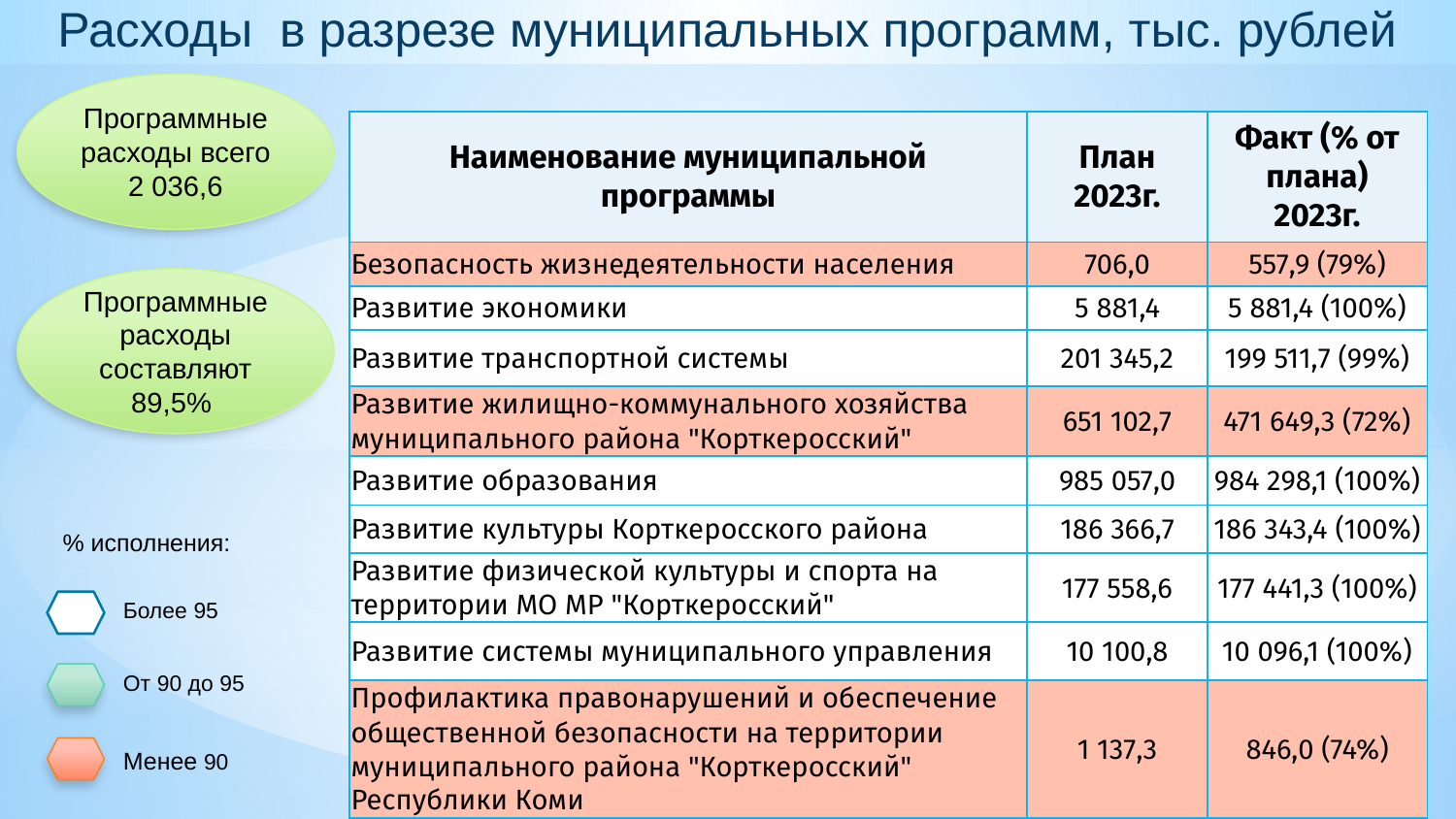

Расходы  в разрезе муниципальных программ, тыс. рублей
Программные расходы всего 2 036,6
| Наименование муниципальной программы | План 2023г. | Факт (% от плана) 2023г. |
| --- | --- | --- |
| Безопасность жизнедеятельности населения | 706,0 | 557,9 (79%) |
| Развитие экономики | 5 881,4 | 5 881,4 (100%) |
| Развитие транспортной системы | 201 345,2 | 199 511,7 (99%) |
| Развитие жилищно-коммунального хозяйства муниципального района "Корткеросский" | 651 102,7 | 471 649,3 (72%) |
| Развитие образования | 985 057,0 | 984 298,1 (100%) |
| Развитие культуры Корткеросского района | 186 366,7 | 186 343,4 (100%) |
| Развитие физической культуры и спорта на территории МО МР "Корткеросский" | 177 558,6 | 177 441,3 (100%) |
| Развитие системы муниципального управления | 10 100,8 | 10 096,1 (100%) |
| Профилактика правонарушений и обеспечение общественной безопасности на территории муниципального района "Корткеросский" Республики Коми | 1 137,3 | 846,0 (74%) |
Программные расходы составляют 89,5%
% исполнения:
Более 95

От 90 до 95

Менее 90